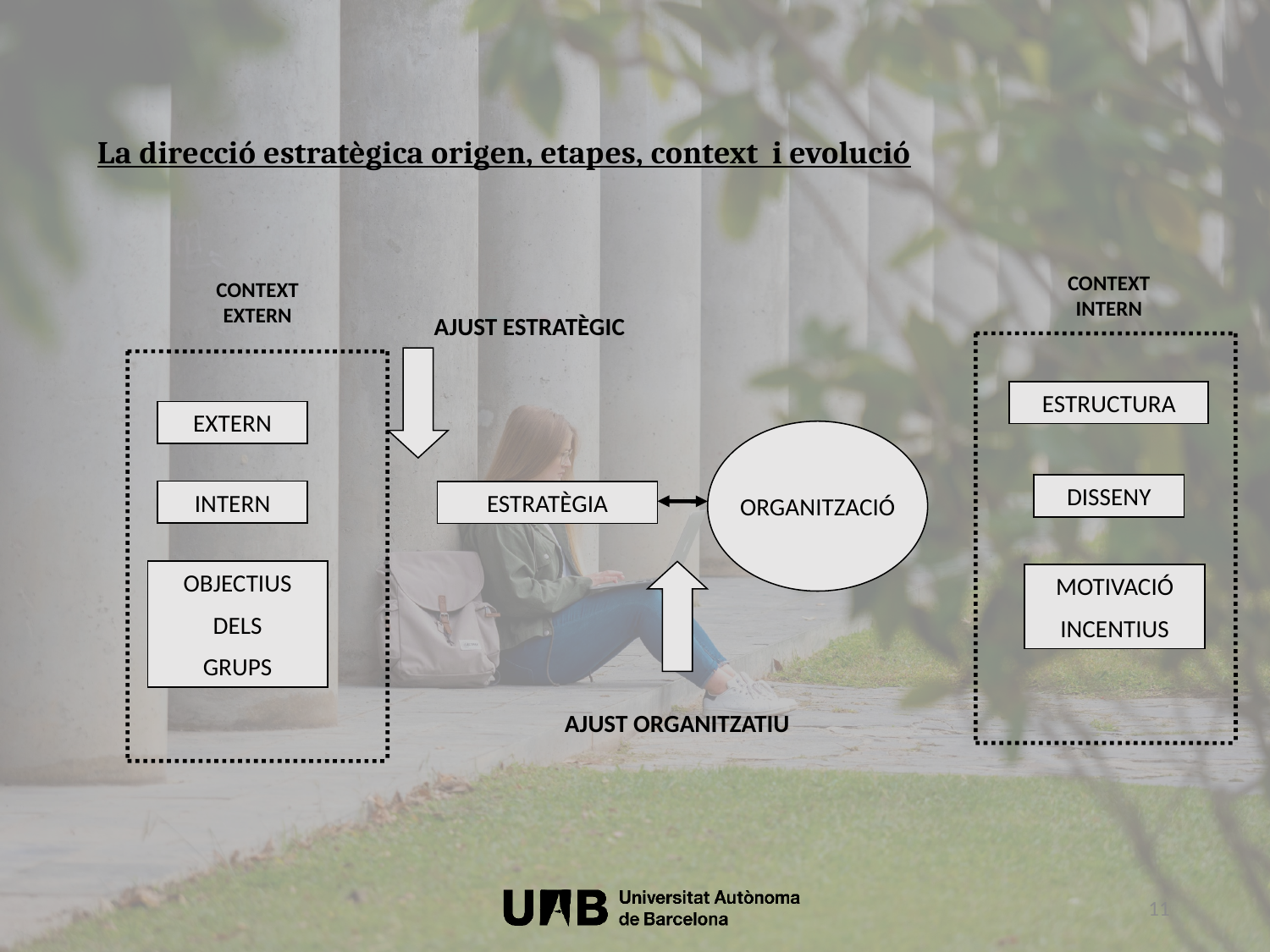

La direcció estratègica origen, etapes, context  i evolució
CONTEXT
INTERN
CONTEXT
EXTERN
AJUST ESTRATÈGIC

ESTRUCTURA
EXTERN
ORGANITZACIÓ
DISSENY
INTERN
ESTRATÈGIA

OBJECTIUS
DELS
GRUPS
MOTIVACIÓ
INCENTIUS

AJUST ORGANITZATIU
11